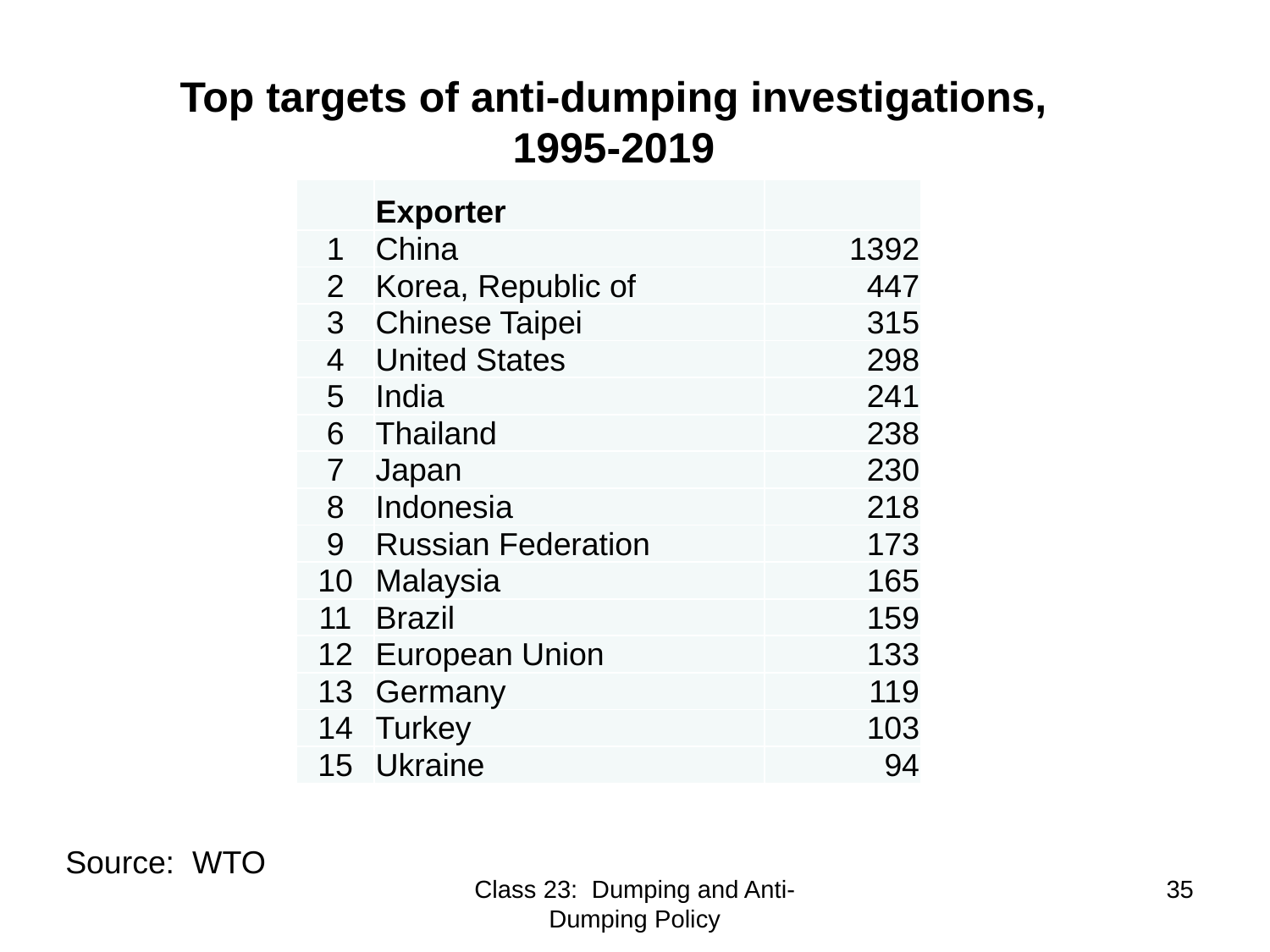

Top targets of anti-dumping investigations, 1995-2019
|  | Exporter |  |
| --- | --- | --- |
| 1 | China | 1392 |
| 2 | Korea, Republic of | 447 |
| 3 | Chinese Taipei | 315 |
| 4 | United States | 298 |
| 5 | India | 241 |
| 6 | Thailand | 238 |
| 7 | Japan | 230 |
| 8 | Indonesia | 218 |
| 9 | Russian Federation | 173 |
| 10 | Malaysia | 165 |
| 11 | Brazil | 159 |
| 12 | European Union | 133 |
| 13 | Germany | 119 |
| 14 | Turkey | 103 |
| 15 | Ukraine | 94 |
Source:  WTO
Class 23:  Dumping and Anti-Dumping Policy
35